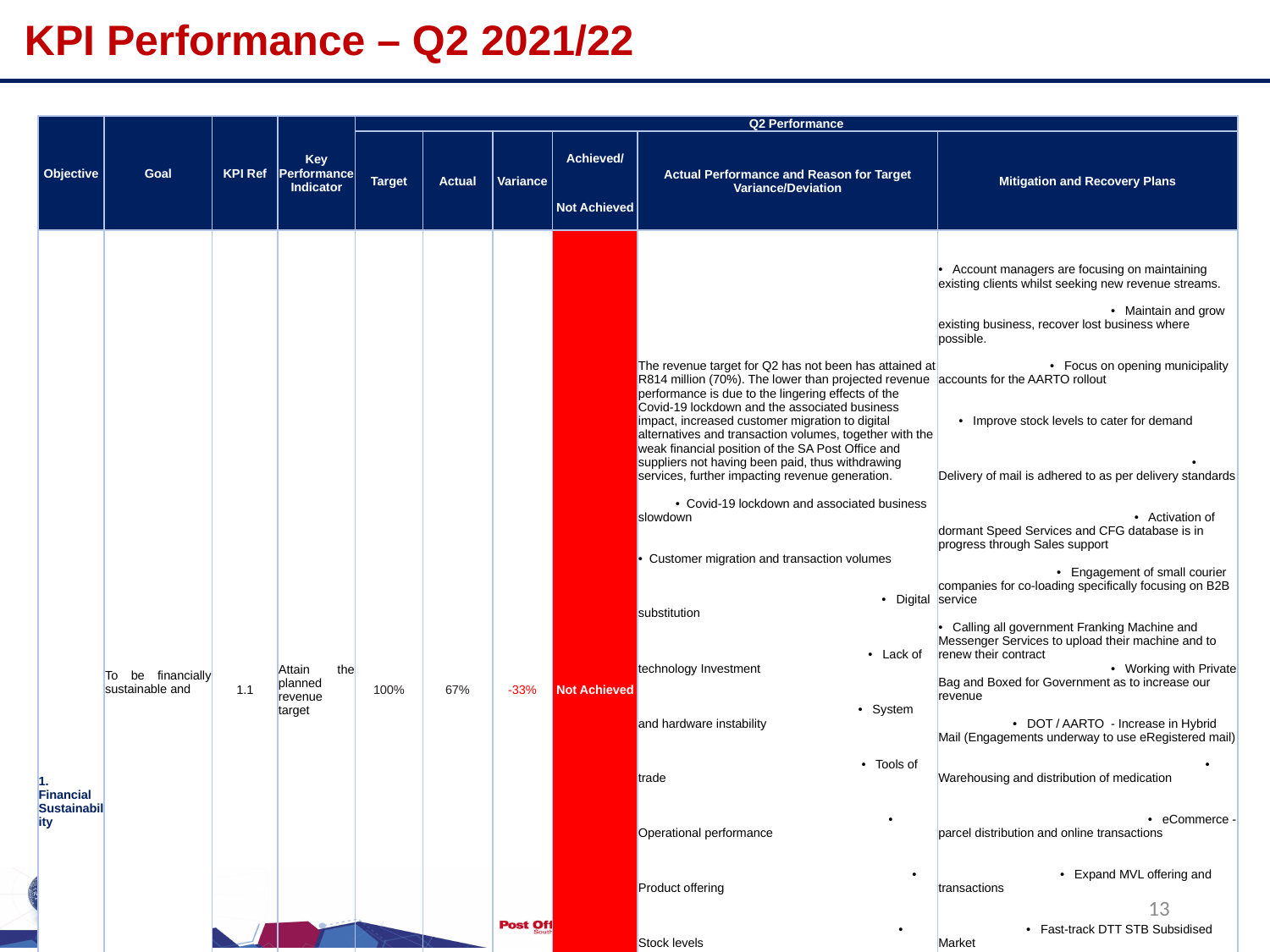

KPI Performance – Q2 2021/22
| Objective | Goal | KPI Ref | Key Performance Indicator | Q2 Performance |  |  |  |  |  |
| --- | --- | --- | --- | --- | --- | --- | --- | --- | --- |
|  |  |  |  | Target | Actual | Variance | Achieved/ | Actual Performance and Reason for Target Variance/Deviation | Mitigation and Recovery Plans |
|  |  |  |  |  |  |  | Not Achieved |  |  |
| 1. Financial Sustainability | To be financially sustainable and | 1.1 | Attain the planned revenue target | 100% | 67% | -33% | Not Achieved | The revenue target for Q2 has not been has attained at R814 million (70%). The lower than projected revenue performance is due to the lingering effects of the Covid-19 lockdown and the associated business impact, increased customer migration to digital alternatives and transaction volumes, together with the weak financial position of the SA Post Office and suppliers not having been paid, thus withdrawing services, further impacting revenue generation. •  Covid-19 lockdown and associated business slowdown •  Customer migration and transaction volumes •   Digital substitution •   Lack of technology Investment •   System and hardware instability •   Tools of trade •   Operational performance •   Product offering •   Stock levels •   Closure of branches | •   Account managers are focusing on maintaining existing clients whilst seeking new revenue streams. •   Maintain and grow existing business, recover lost business where possible. •   Focus on opening municipality accounts for the AARTO rollout •   Improve stock levels to cater for demand •   Delivery of mail is adhered to as per delivery standards •   Activation of dormant Speed Services and CFG database is in progress through Sales support •   Engagement of small courier companies for co-loading specifically focusing on B2B service •   Calling all government Franking Machine and Messenger Services to upload their machine and to renew their contract •   Working with Private Bag and Boxed for Government as to increase our revenue •   DOT / AARTO - Increase in Hybrid Mail (Engagements underway to use eRegistered mail) •   Warehousing and distribution of medication •   eCommerce - parcel distribution and online transactions •   Expand MVL offering and transactions •   Fast-track DTT STB Subsidised Market •   DTT STB Retailing – unsubsidised marketRegistration and Distribution for the DCDT •   Digital Post-box/email •   Electronic Mail and SMS |
|  |  |  |  |  |  |  |  |  |  |
|  |  | 1.2 | Attain the planned expense budget | 100% | 89% | 11% | Achieved | The expense budget for Q2 is R1 732 million and has been attained at R1 539 million (89%). Staff cost below budget by R175 million. Transport cost of R92 million includes costs of R46 million for vehicle leases and R24 million for fuel. IT costs below budget by R57 million. Security expenses of R285 million includes R168 million for SASSA CIT and R35 million for SASSA guarding. Bank charges of R113 million exceeds budget with R51 million. | Continued focus on prudent cost management together with cost saving initiatives: •   Procurement contracts •   Infrastructure as a Service •   Last mile The freeze on procurement will be maintained, focusing on critical items only. |
|  |  |  |  |  |  |  |  |  |  |
13